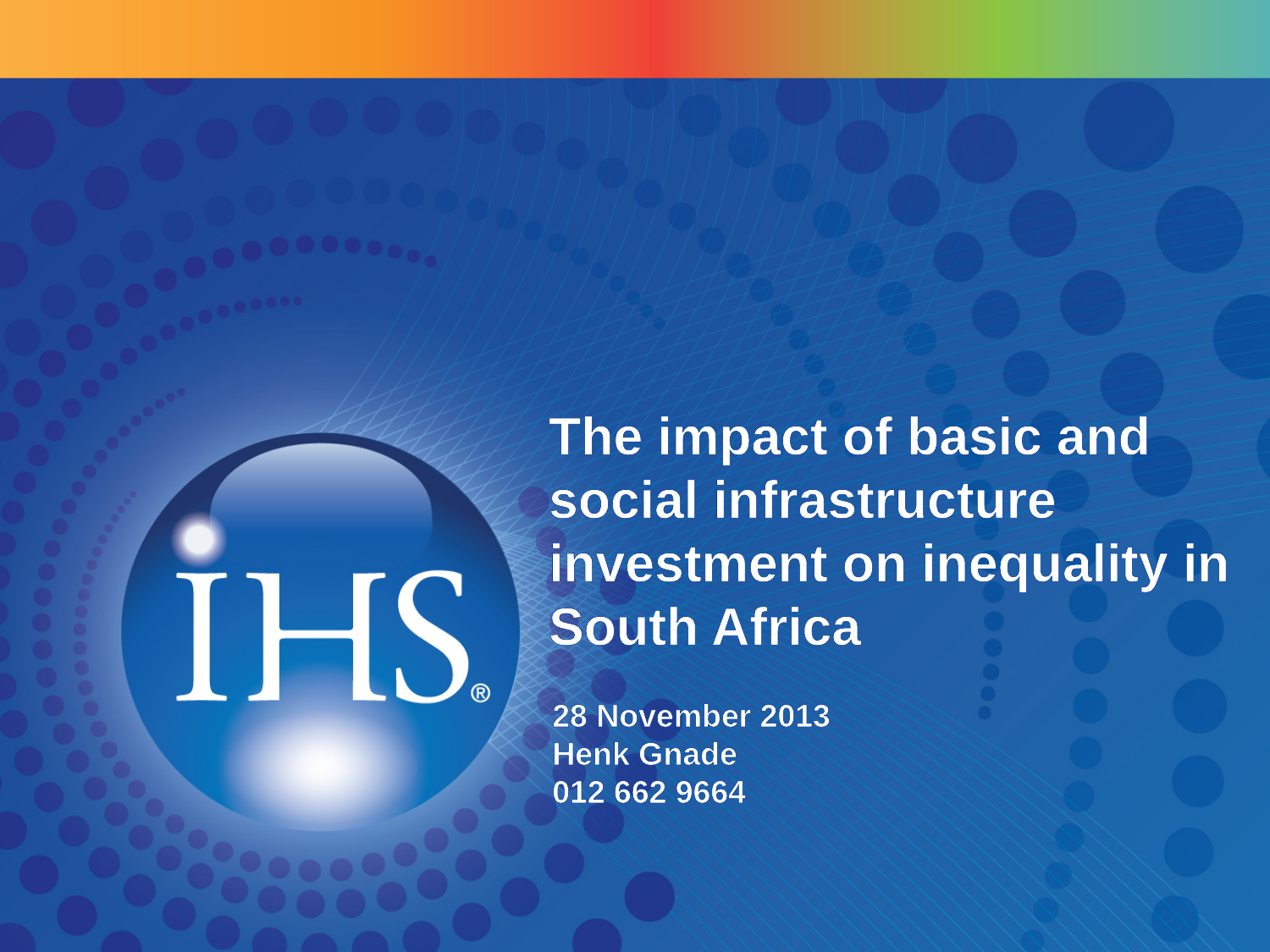

# The impact of basic and social infrastructure investment on inequality in South Africa
28 November 2013
Henk Gnade
012 662 9664